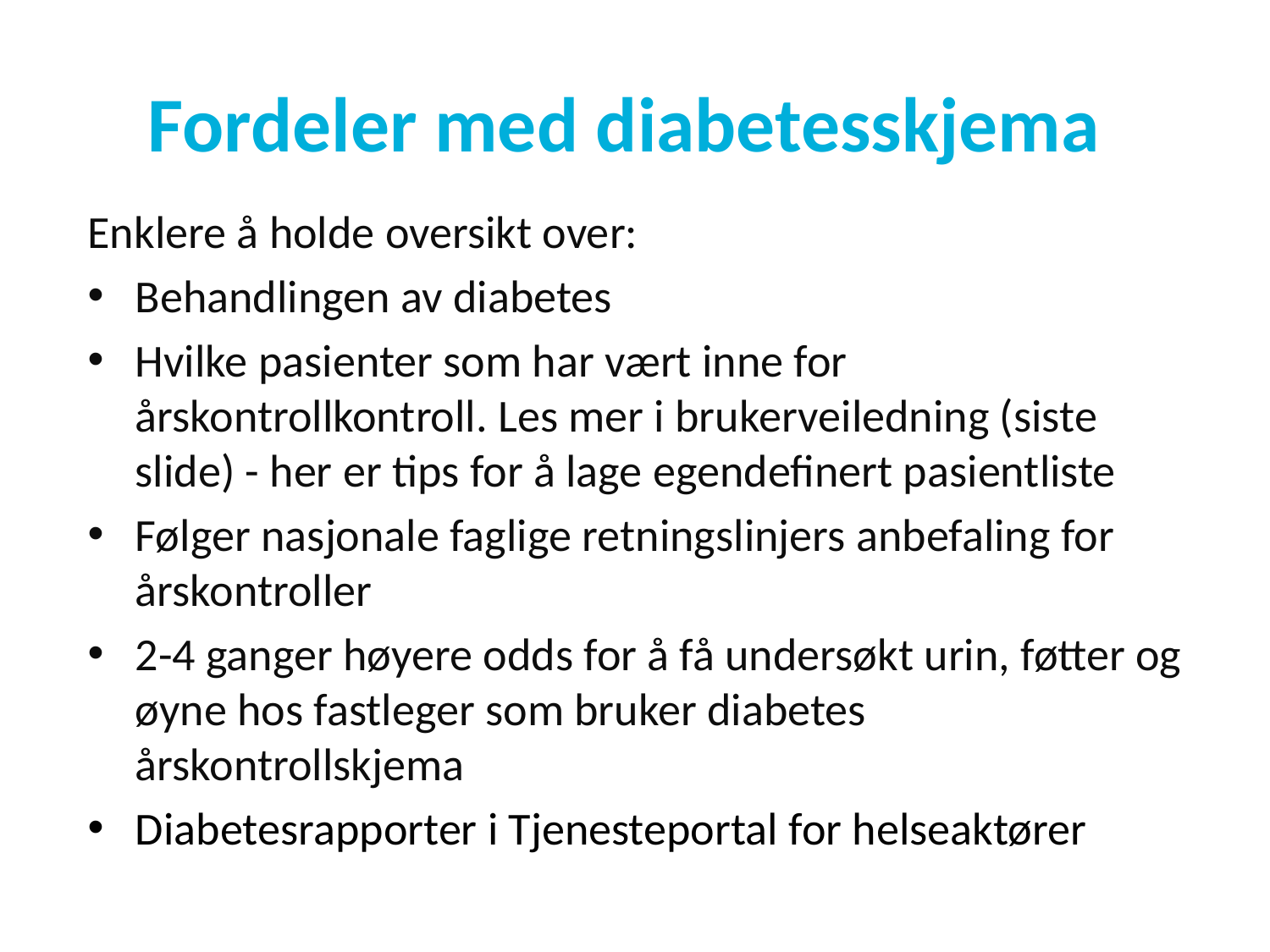

# Fordeler med diabetesskjema
Enklere å holde oversikt over:
Behandlingen av diabetes
Hvilke pasienter som har vært inne for årskontrollkontroll. Les mer i brukerveiledning (siste slide) - her er tips for å lage egendefinert pasientliste
Følger nasjonale faglige retningslinjers anbefaling for årskontroller
2-4 ganger høyere odds for å få undersøkt urin, føtter og øyne hos fastleger som bruker diabetes årskontrollskjema
Diabetesrapporter i Tjenesteportal for helseaktører